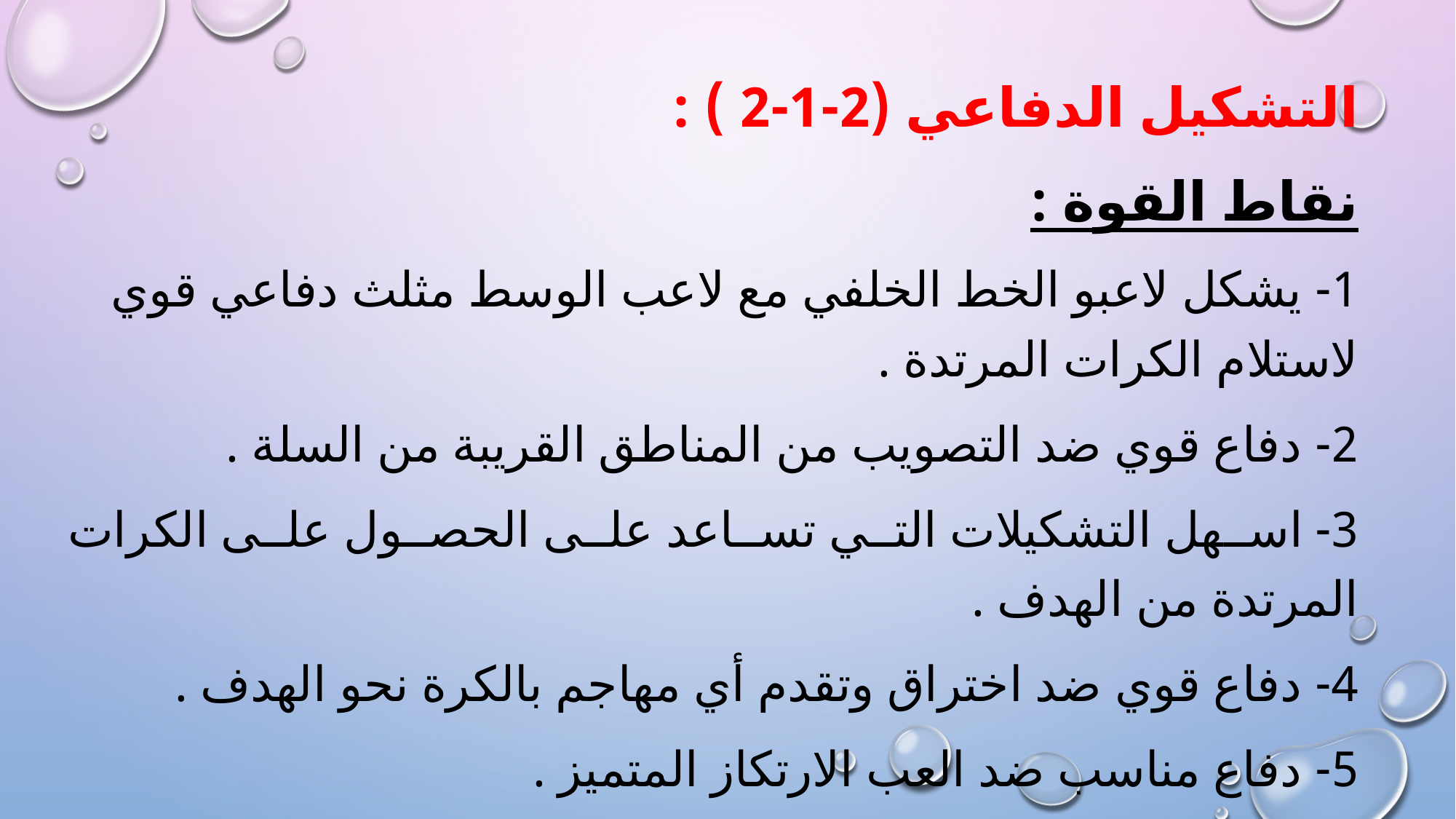

التشكيل الدفاعي (2-1-2 ) :
نقاط القوة :
1- يشكل لاعبو الخط الخلفي مع لاعب الوسط مثلث دفاعي قوي لاستلام الكرات المرتدة .
2- دفاع قوي ضد التصويب من المناطق القريبة من السلة .
3- اسهل التشكيلات التي تساعد على الحصول على الكرات المرتدة من الهدف .
4- دفاع قوي ضد اختراق وتقدم أي مهاجم بالكرة نحو الهدف .
5- دفاع مناسب ضد العب الارتكاز المتميز .